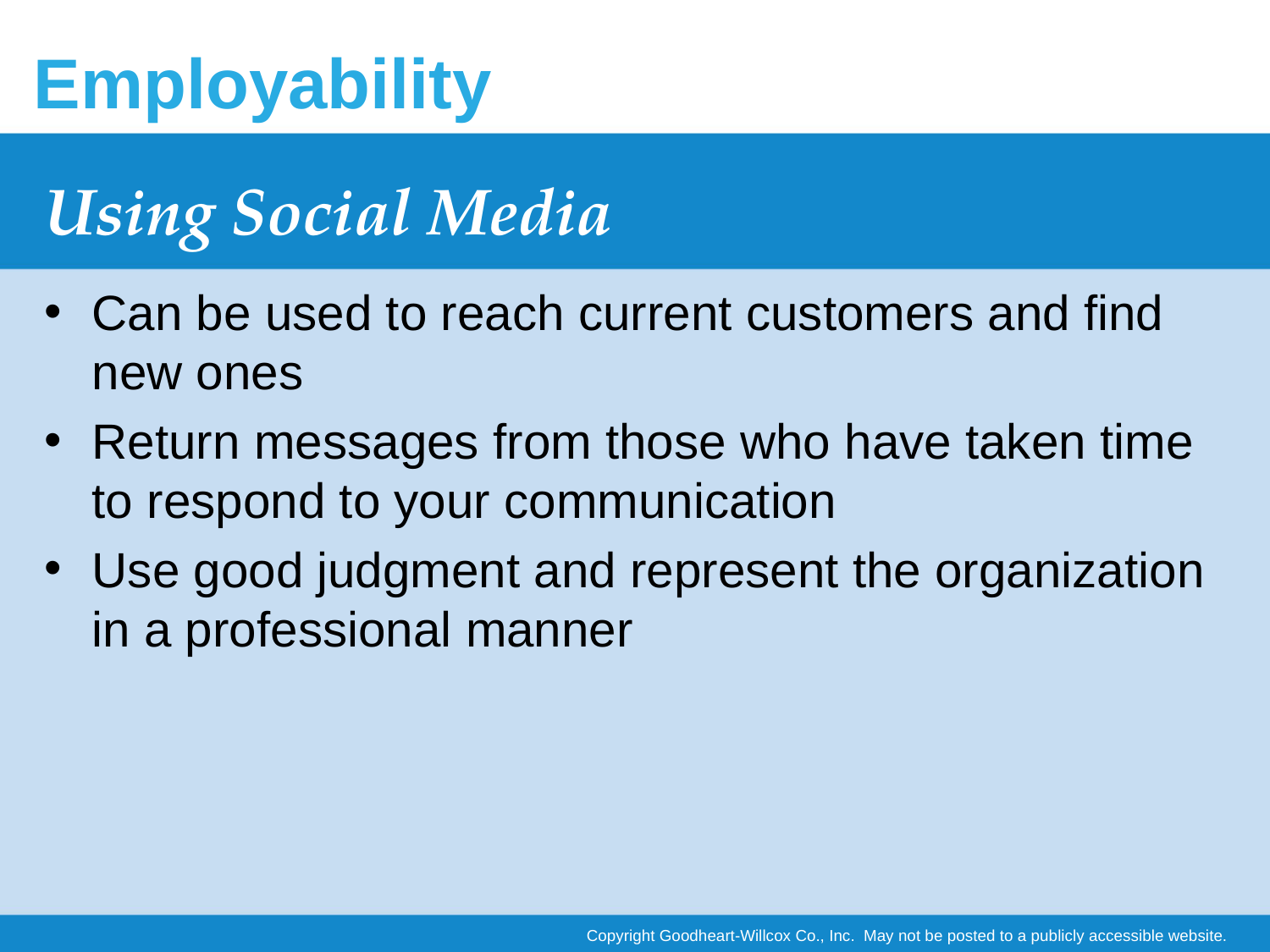

Employability
# Using Social Media
Can be used to reach current customers and find new ones
Return messages from those who have taken time to respond to your communication
Use good judgment and represent the organization in a professional manner